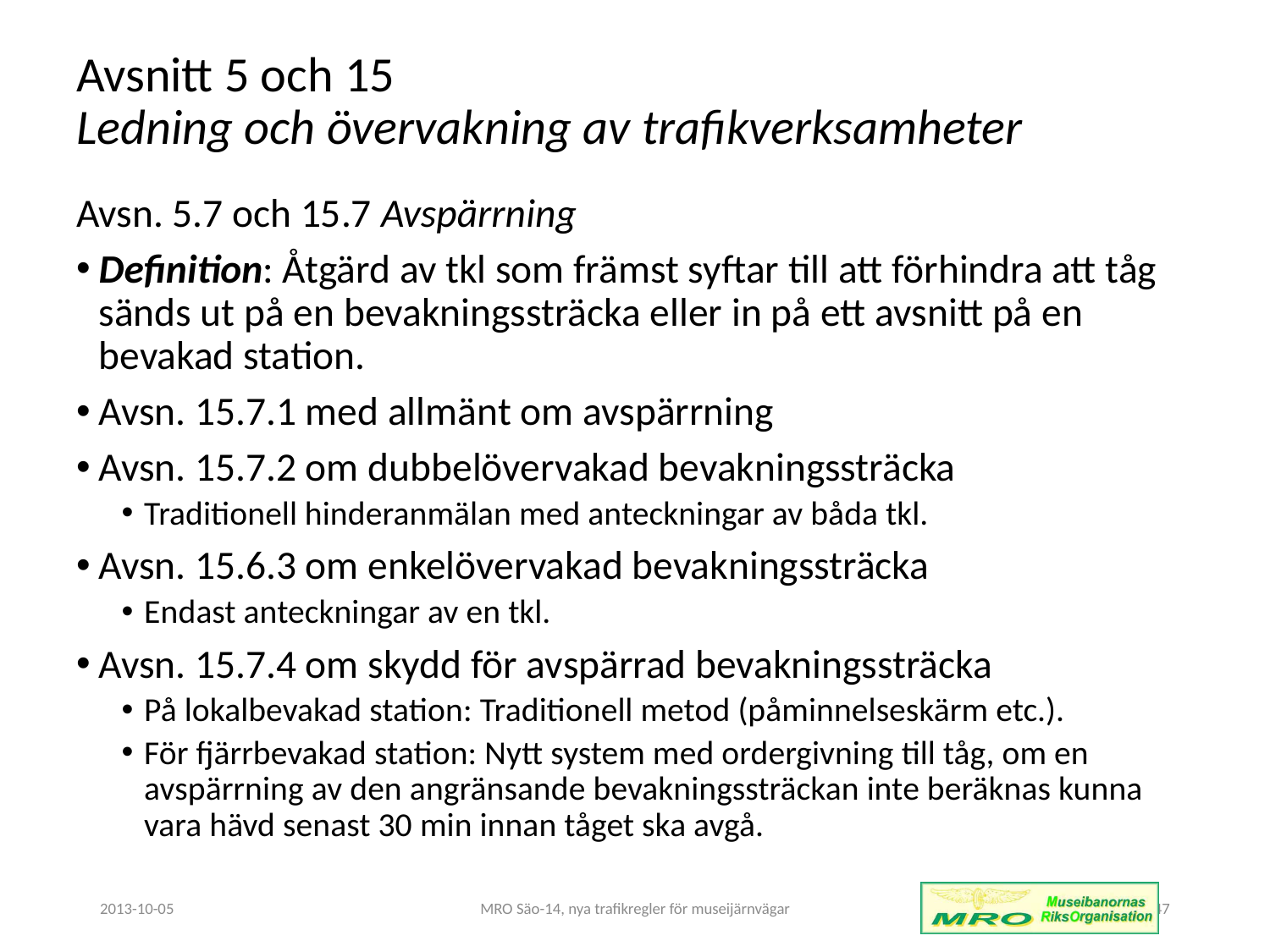

# Avsnitt 5 och 15 Ledning och övervakning av trafikverksamheter
Avsn. 5.7 och 15.7 Avspärrning
Definition: Åtgärd av tkl som främst syftar till att förhindra att tåg sänds ut på en bevakningssträcka eller in på ett avsnitt på en bevakad station.
Avsn. 15.7.1 med allmänt om avspärrning
Avsn. 15.7.2 om dubbelövervakad bevakningssträcka
Traditionell hinderanmälan med anteckningar av båda tkl.
Avsn. 15.6.3 om enkelövervakad bevakningssträcka
Endast anteckningar av en tkl.
Avsn. 15.7.4 om skydd för avspärrad bevakningssträcka
På lokalbevakad station: Traditionell metod (påminnelseskärm etc.).
För fjärrbevakad station: Nytt system med ordergivning till tåg, om en avspärrning av den angränsande bevakningssträckan inte beräknas kunna vara hävd senast 30 min innan tåget ska avgå.
2013-10-05
MRO Säo-14, nya trafikregler för museijärnvägar
47